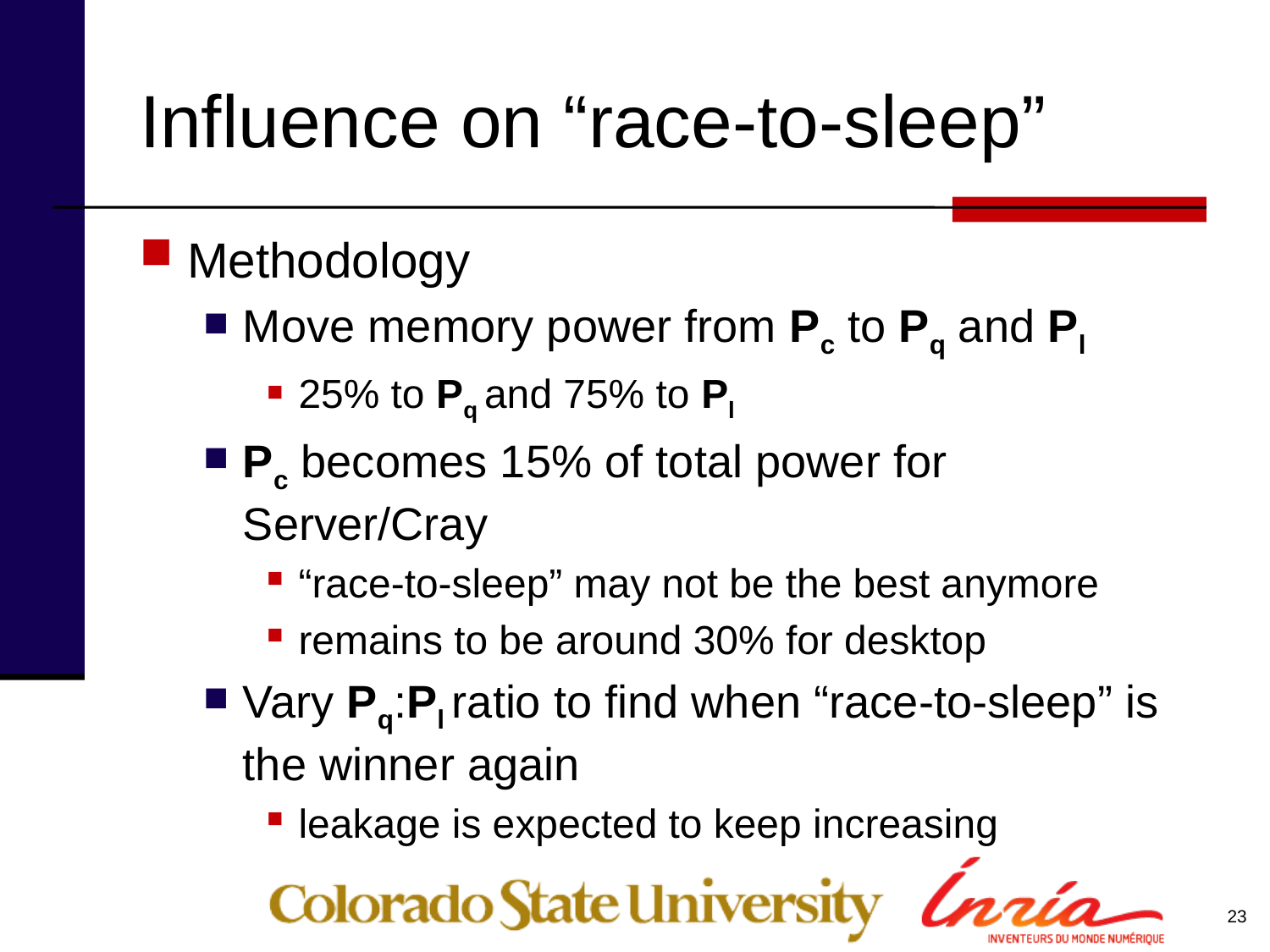

# Influence on “race-to-sleep”
Methodology
Move memory power from Pc to Pq and Pl
25% to Pq and 75% to Pl
Pc becomes 15% of total power for Server/Cray
“race-to-sleep” may not be the best anymore
remains to be around 30% for desktop
Vary Pq:Pl ratio to find when “race-to-sleep” is the winner again
leakage is expected to keep increasing

23